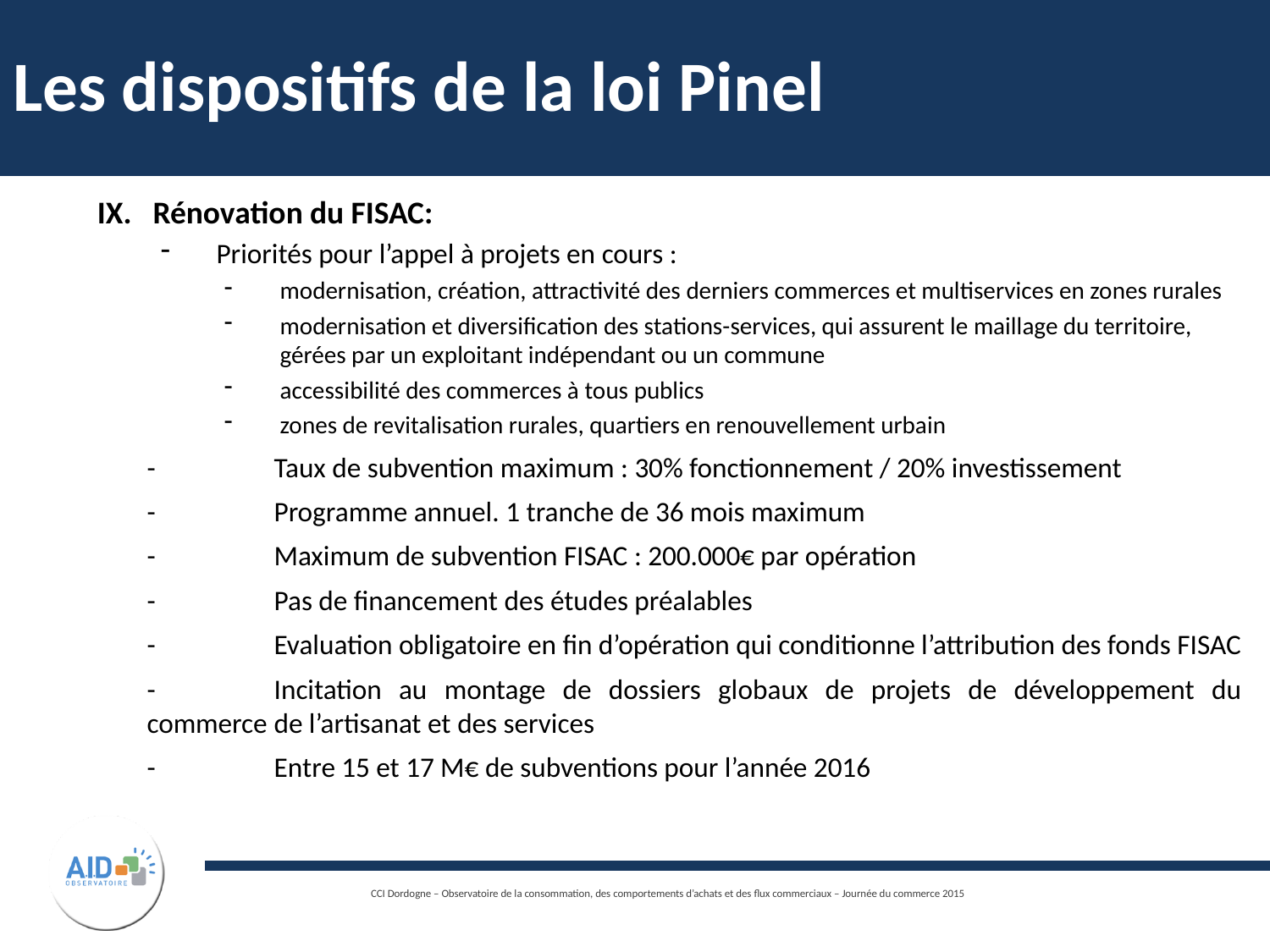

# Les dispositifs de la loi Pinel
Rénovation du FISAC:
Priorités pour l’appel à projets en cours :
modernisation, création, attractivité des derniers commerces et multiservices en zones rurales
modernisation et diversification des stations-services, qui assurent le maillage du territoire, gérées par un exploitant indépendant ou un commune
accessibilité des commerces à tous publics
zones de revitalisation rurales, quartiers en renouvellement urbain
	-	Taux de subvention maximum : 30% fonctionnement / 20% investissement
	-	Programme annuel. 1 tranche de 36 mois maximum
	-	Maximum de subvention FISAC : 200.000€ par opération
	-	Pas de financement des études préalables
	-	Evaluation obligatoire en fin d’opération qui conditionne l’attribution des fonds FISAC
	-	Incitation au montage de dossiers globaux de projets de développement du commerce 	de l’artisanat et des services
	-	Entre 15 et 17 M€ de subventions pour l’année 2016

CCI Dordogne – Observatoire de la consommation, des comportements d’achats et des flux commerciaux – Journée du commerce 2015